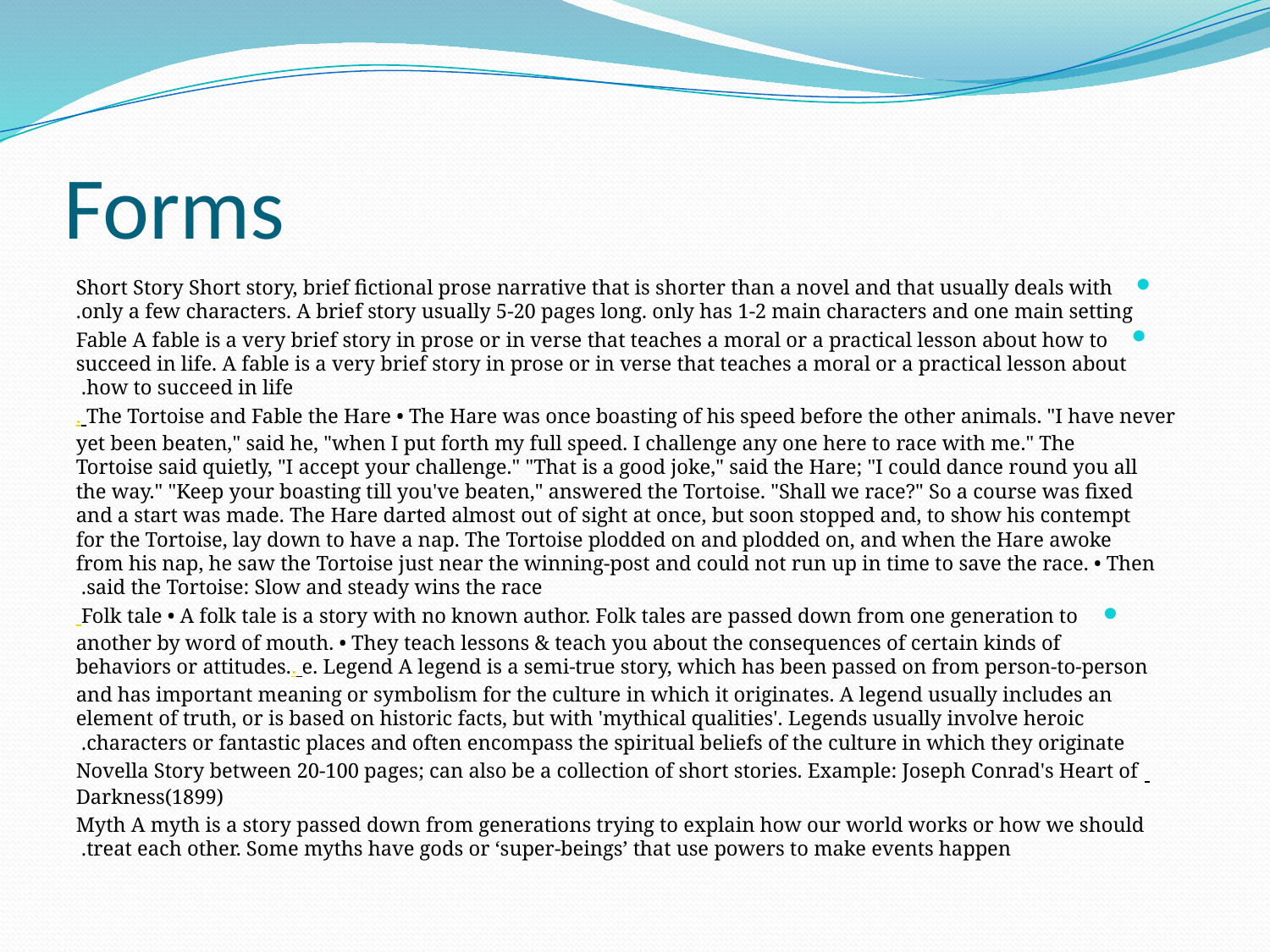

# Forms
Short Story Short story, brief fictional prose narrative that is shorter than a novel and that usually deals with only a few characters. A brief story usually 5-20 pages long. only has 1-2 main characters and one main setting.
Fable A fable is a very brief story in prose or in verse that teaches a moral or a practical lesson about how to succeed in life. A fable is a very brief story in prose or in verse that teaches a moral or a practical lesson about how to succeed in life.
. The Tortoise and Fable the Hare • The Hare was once boasting of his speed before the other animals. "I have never yet been beaten," said he, "when I put forth my full speed. I challenge any one here to race with me." The Tortoise said quietly, "I accept your challenge." "That is a good joke," said the Hare; "I could dance round you all the way." "Keep your boasting till you've beaten," answered the Tortoise. "Shall we race?" So a course was fixed and a start was made. The Hare darted almost out of sight at once, but soon stopped and, to show his contempt for the Tortoise, lay down to have a nap. The Tortoise plodded on and plodded on, and when the Hare awoke from his nap, he saw the Tortoise just near the winning-post and could not run up in time to save the race. • Then said the Tortoise: Slow and steady wins the race.
 Folk tale • A folk tale is a story with no known author. Folk tales are passed down from one generation to another by word of mouth. • They teach lessons & teach you about the consequences of certain kinds of behaviors or attitudes.. e. Legend A legend is a semi-true story, which has been passed on from person-to-person and has important meaning or symbolism for the culture in which it originates. A legend usually includes an element of truth, or is based on historic facts, but with 'mythical qualities'. Legends usually involve heroic characters or fantastic places and often encompass the spiritual beliefs of the culture in which they originate.
  Novella Story between 20-100 pages; can also be a collection of short stories. Example: Joseph Conrad's Heart of Darkness(1899)
  Myth A myth is a story passed down from generations trying to explain how our world works or how we should treat each other. Some myths have gods or ‘super-beings’ that use powers to make events happen.